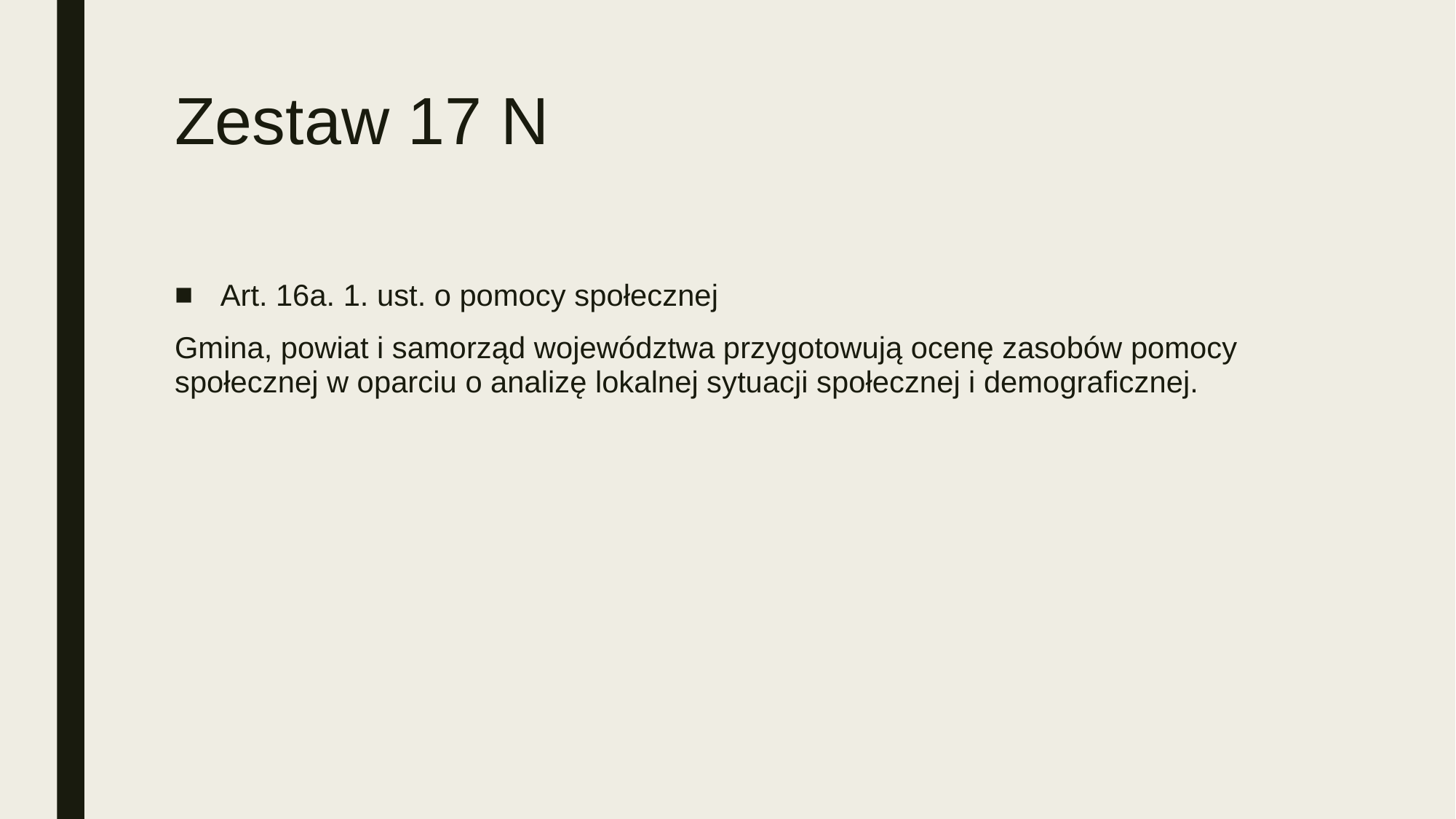

# Zestaw 17 N
Art. 16a. 1. ust. o pomocy społecznej
Gmina, powiat i samorząd województwa przygotowują ocenę zasobów pomocy społecznej w oparciu o analizę lokalnej sytuacji społecznej i demograficznej.